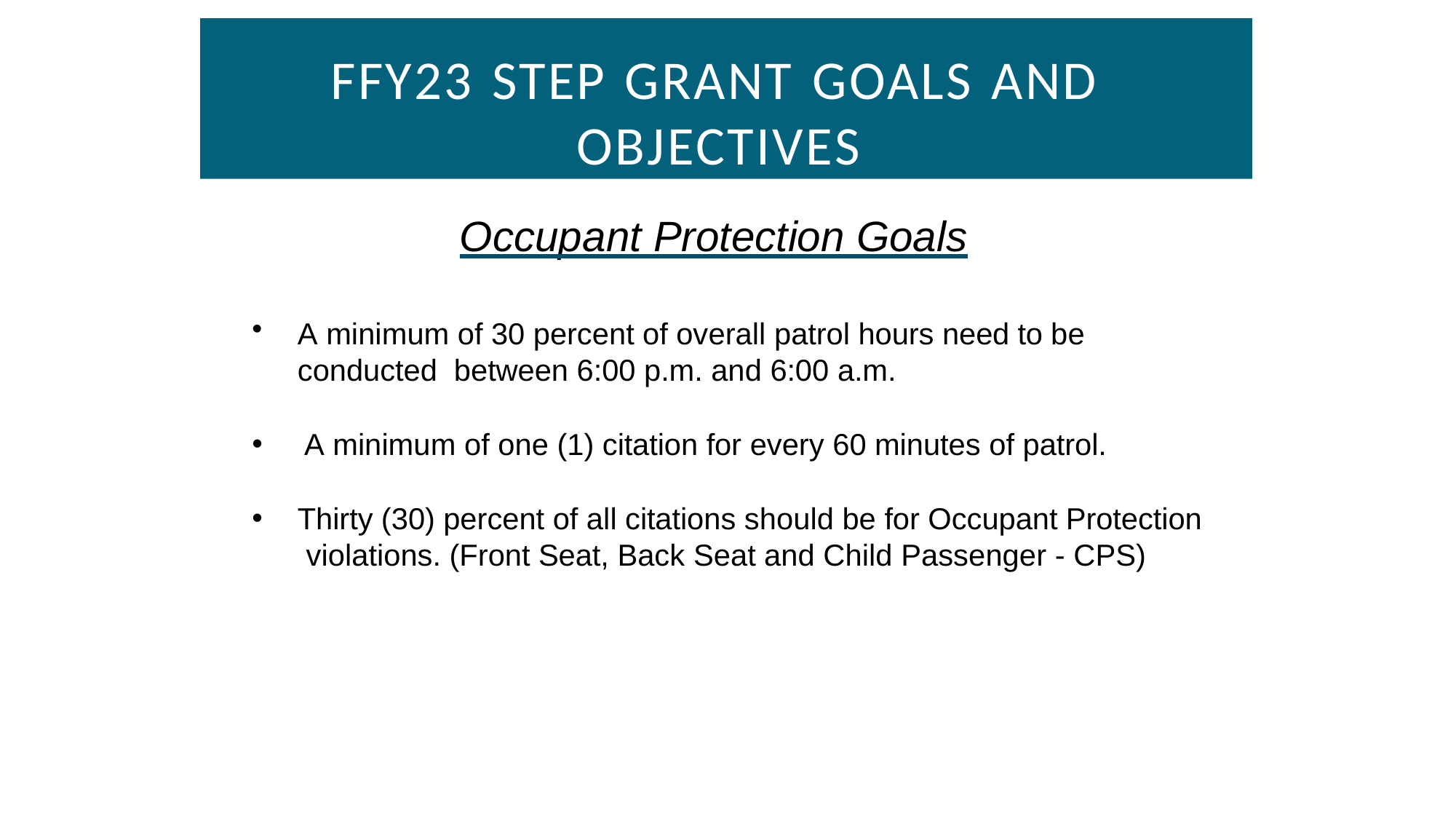

# FFY23 STEP GRANT GOALS AND  OBJECTIVES
Occupant Protection Goals

A minimum of 30 percent of overall patrol hours need to be conducted  between 6:00 p.m. and 6:00 a.m.

A minimum of one (1) citation for every 60 minutes of patrol.

Thirty (30) percent of all citations should be for Occupant Protection  violations. (Front Seat, Back Seat and Child Passenger - CPS)